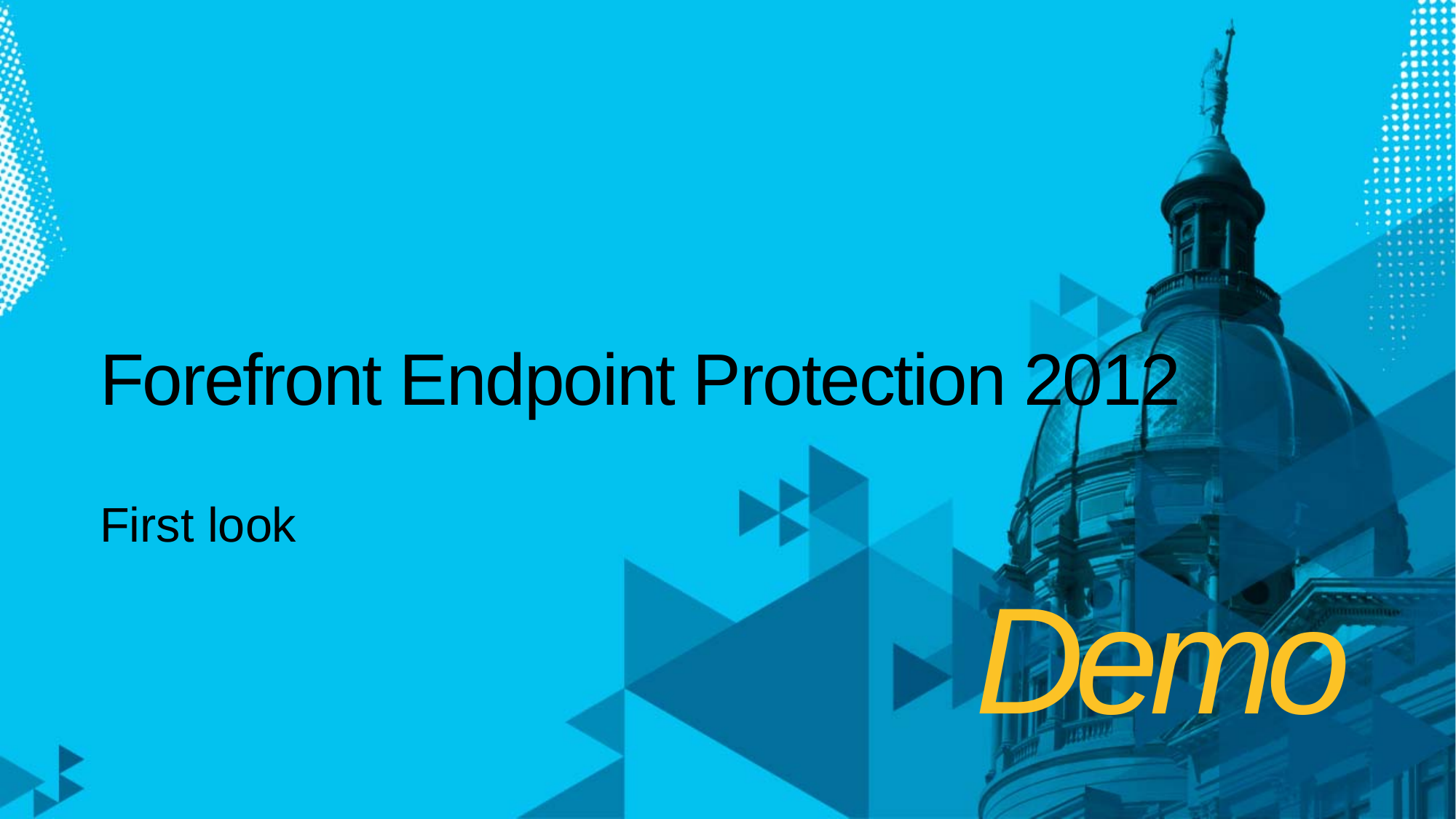

# Forefront Endpoint Protection 2012
First look
Demo